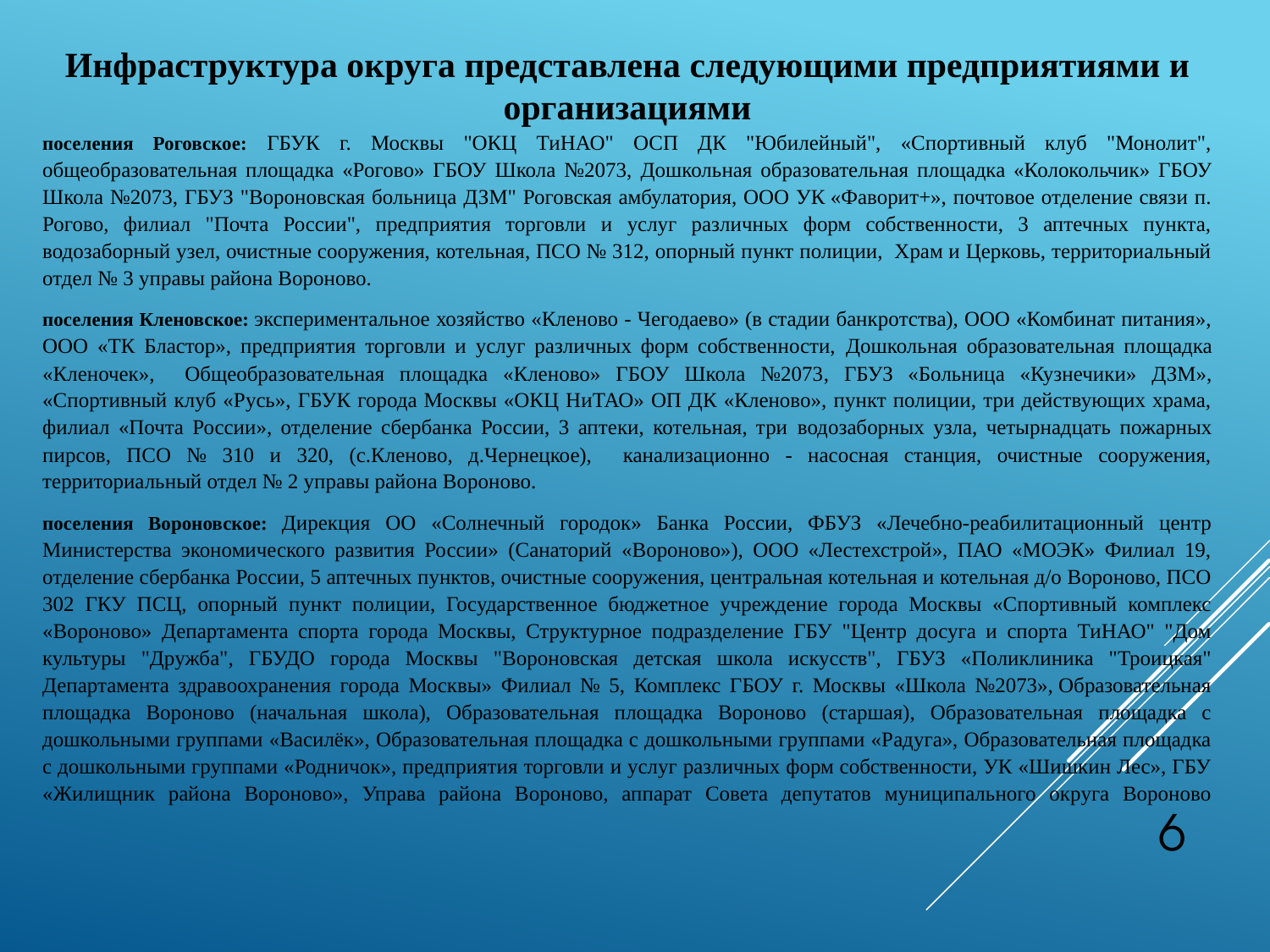

Инфраструктура округа представлена следующими предприятиями и организациями
поселения Роговское: ГБУК г. Москвы "ОКЦ ТиНАО" ОСП ДК "Юбилейный", «Спортивный клуб "Монолит", общеобразовательная площадка «Рогово» ГБОУ Школа №2073, Дошкольная образовательная площадка «Колокольчик» ГБОУ Школа №2073, ГБУЗ "Вороновская больница ДЗМ" Роговская амбулатория, ООО УК «Фаворит+», почтовое отделение связи п. Рогово, филиал "Почта России", предприятия торговли и услуг различных форм собственности, 3 аптечных пункта, водозаборный узел, очистные сооружения, котельная, ПСО № 312, опорный пункт полиции,  Храм и Церковь, территориальный отдел № 3 управы района Вороново.
поселения Кленовское: экспериментальное хозяйство «Кленово - Чегодаево» (в стадии банкротства), ООО «Комбинат питания», ООО «ТК Бластор», предприятия торговли и услуг различных форм собственности, Дошкольная образовательная площадка «Кленочек»,  Общеобразовательная площадка «Кленово» ГБОУ Школа №2073, ГБУЗ «Больница «Кузнечики» ДЗМ», «Спортивный клуб «Русь», ГБУК города Москвы «ОКЦ НиТАО» ОП ДК «Кленово», пункт полиции, три действующих храма, филиал «Почта России», отделение сбербанка России, 3 аптеки, котельная, три водозаборных узла, четырнадцать пожарных пирсов, ПСО № 310 и 320, (с.Кленово, д.Чернецкое),  канализационно - насосная станция, очистные сооружения, территориальный отдел № 2 управы района Вороново.
поселения Вороновское: Дирекция ОО «Солнечный городок» Банка России, ФБУЗ «Лечебно-реабилитационный центр Министерства экономического развития России» (Санаторий «Вороново»), ООО «Лестехстрой», ПАО «МОЭК» Филиал 19, отделение сбербанка России, 5 аптечных пунктов, очистные сооружения, центральная котельная и котельная д/о Вороново, ПСО 302 ГКУ ПСЦ, опорный пункт полиции, Государственное бюджетное учреждение города Москвы «Спортивный комплекс «Вороново» Департамента спорта города Москвы, Структурное подразделение ГБУ "Центр досуга и спорта ТиНАО" "Дом культуры "Дружба", ГБУДО города Москвы "Вороновская детская школа искусств", ГБУЗ «Поликлиника "Троицкая" Департамента здравоохранения города Москвы» Филиал № 5, Комплекс ГБОУ г. Москвы «Школа №2073», Образовательная площадка Вороново (начальная школа), Образовательная площадка Вороново (старшая), Образовательная площадка с дошкольными группами «Василёк», Образовательная площадка с дошкольными группами «Радуга», Образовательная площадка с дошкольными группами «Родничок», предприятия торговли и услуг различных форм собственности, УК «Шишкин Лес», ГБУ «Жилищник района Вороново», Управа района Вороново, аппарат Совета депутатов муниципального округа Вороново
6